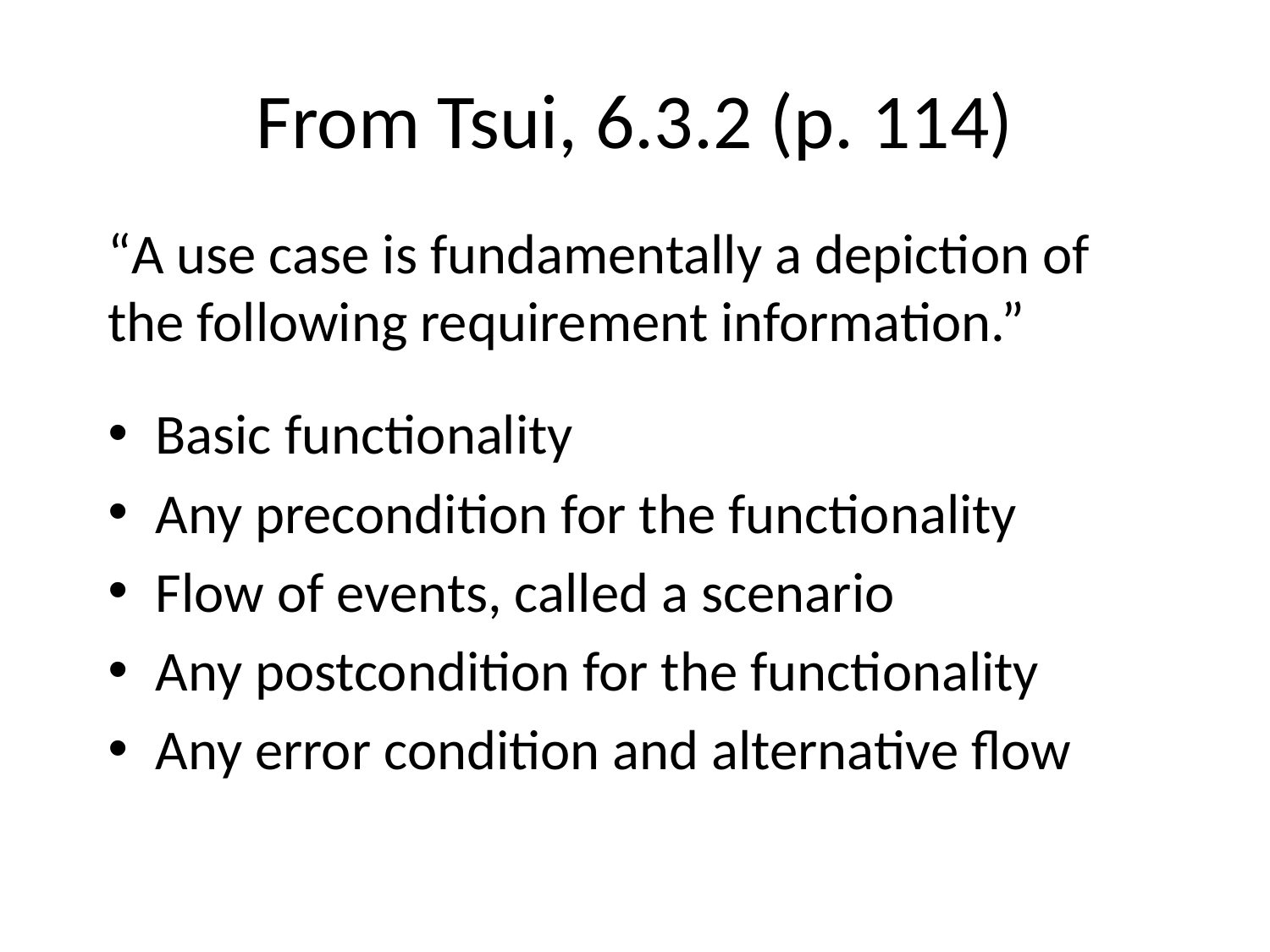

# From Tsui, 6.3.2 (p. 114)
“A use case is fundamentally a depiction of the following requirement information.”
Basic functionality
Any precondition for the functionality
Flow of events, called a scenario
Any postcondition for the functionality
Any error condition and alternative flow